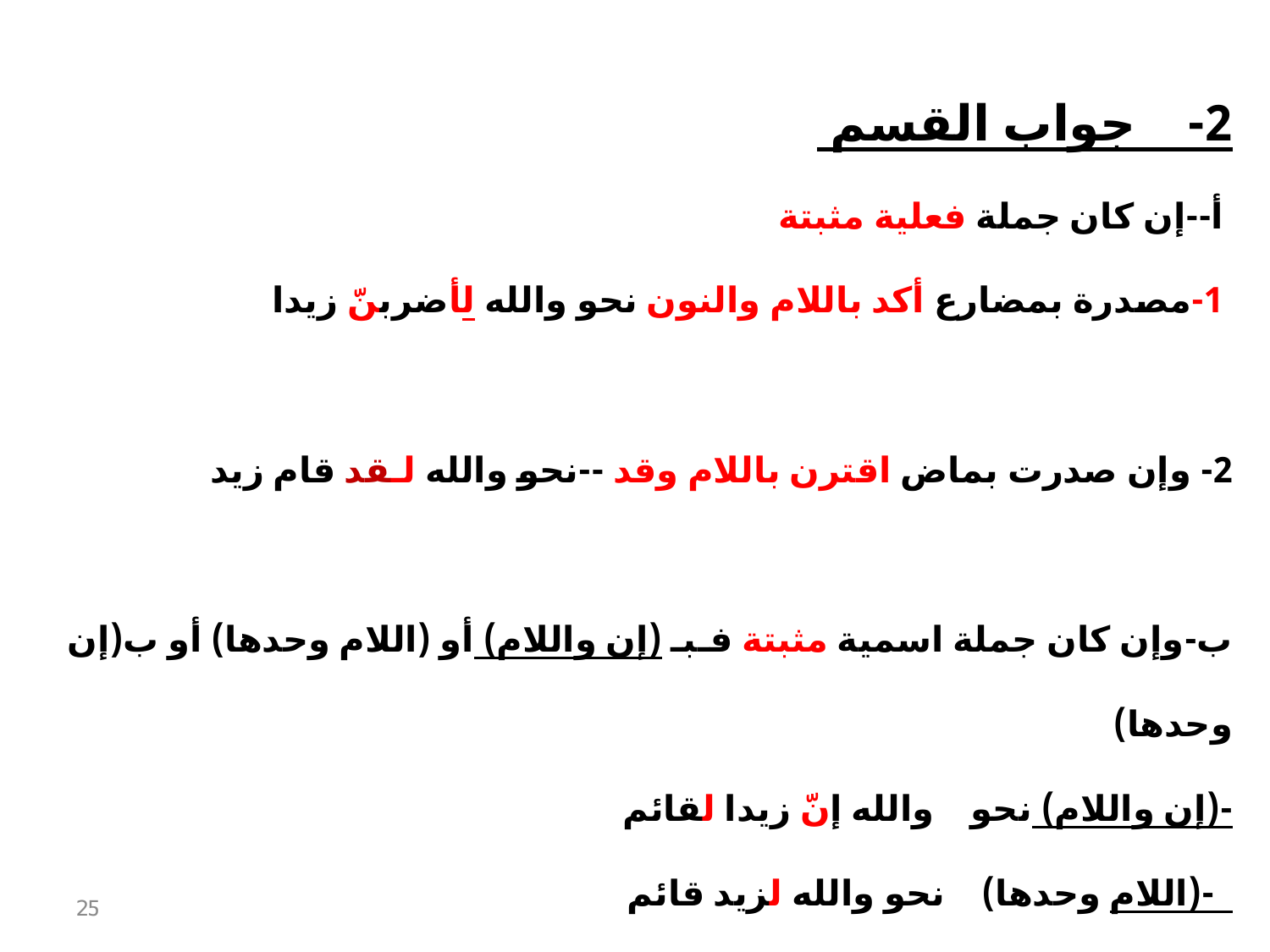

2-    جواب القسم
 أ--إن كان جملة فعلية مثبتة
 1-مصدرة بمضارع أكد باللام والنون نحو والله لأضربنّ زيدا

2- وإن صدرت بماض اقترن باللام وقد --نحو والله لـقد قام زيد

ب-وإن كان جملة اسمية مثبتة فـبـ (إن واللام) أو (اللام وحدها) أو ب(إن وحدها)
-(إن واللام) نحو    والله إنّ زيدا لقائم
  -(اللام وحدها)    نحو والله لزيد قائم
-   (إن وحدها) نحو   والله إنّ زيدا قائم

25